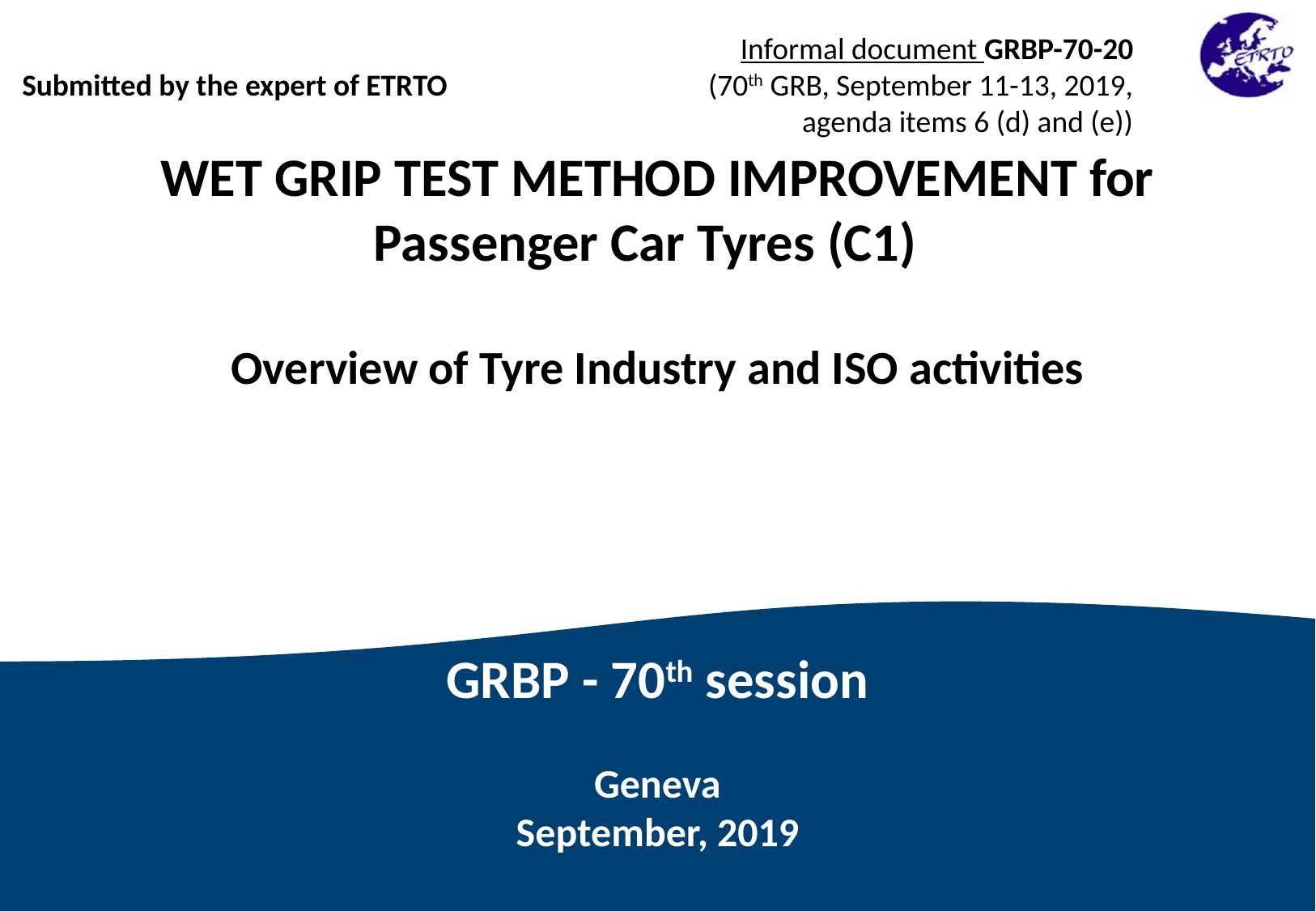

Informal document GRBP-70-20
(70th GRB, September 11-13, 2019,
agenda items 6 (d) and (e))
Submitted by the expert of ETRTO
WET GRIP TEST METHOD IMPROVEMENT for Passenger Car Tyres (C1)
Overview of Tyre Industry and ISO activities

GRBP - 70th session

Geneva
September, 2019

1